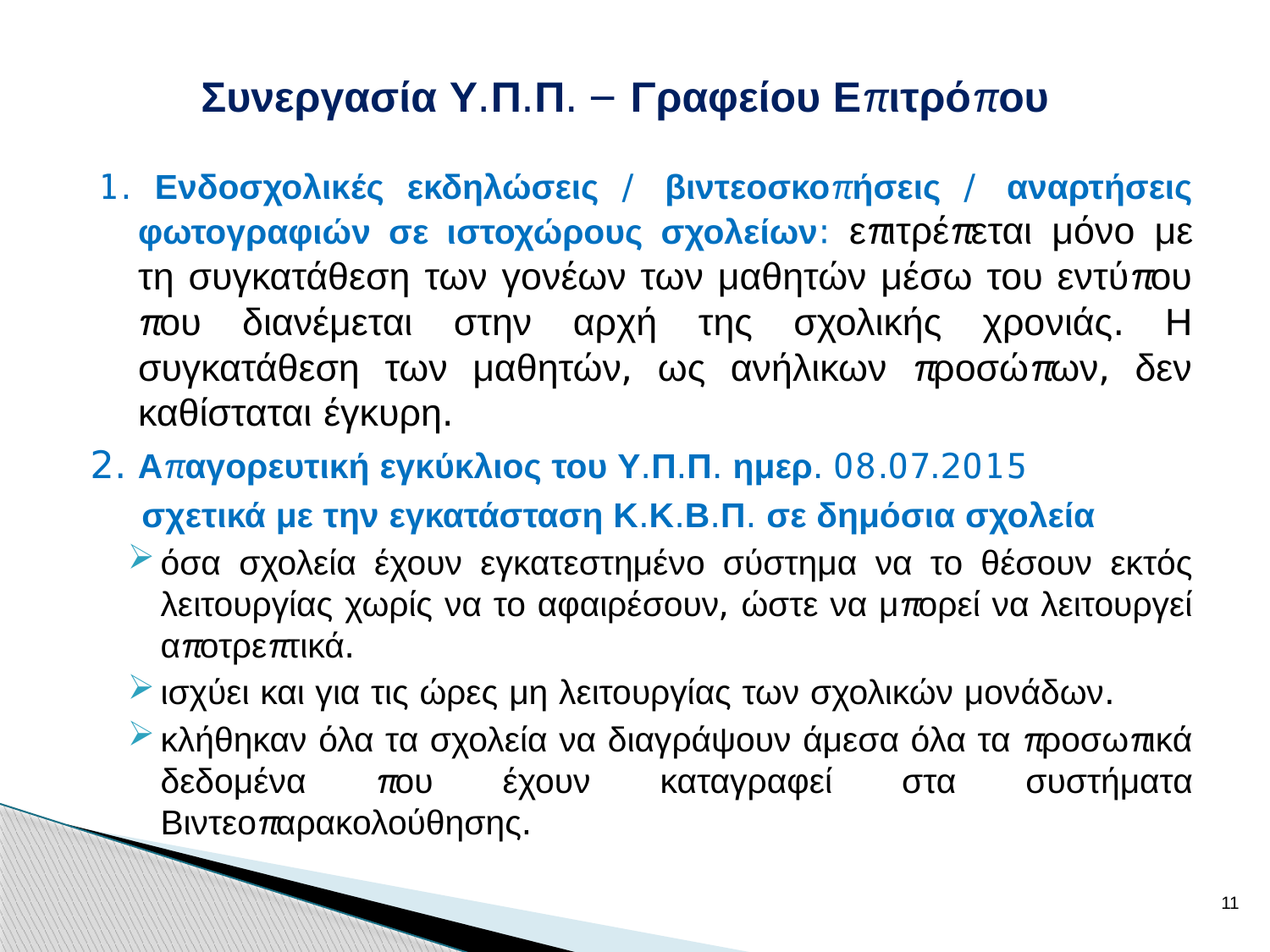

# Συνεργασία Υ.Π.Π. – Γραφείου Επιτρόπου
 1. Ενδοσχολικές εκδηλώσεις / βιντεοσκοπήσεις / αναρτήσεις φωτογραφιών σε ιστοχώρους σχολείων: επιτρέπεται μόνο με τη συγκατάθεση των γονέων των μαθητών μέσω του εντύπου που διανέμεται στην αρχή της σχολικής χρονιάς. Η συγκατάθεση των μαθητών, ως ανήλικων προσώπων, δεν καθίσταται έγκυρη.
2. Απαγορευτική εγκύκλιος του Υ.Π.Π. ημερ. 08.07.2015
     σχετικά με την εγκατάσταση Κ.Κ.Β.Π. σε δημόσια σχολεία
όσα σχολεία έχουν εγκατεστημένο σύστημα να το θέσουν εκτός λειτουργίας χωρίς να το αφαιρέσουν, ώστε να μπορεί να λειτουργεί αποτρεπτικά.
ισχύει και για τις ώρες μη λειτουργίας των σχολικών μονάδων.
κλήθηκαν όλα τα σχολεία να διαγράψουν άμεσα όλα τα προσωπικά δεδομένα που έχουν καταγραφεί στα συστήματα Βιντεοπαρακολούθησης.

11